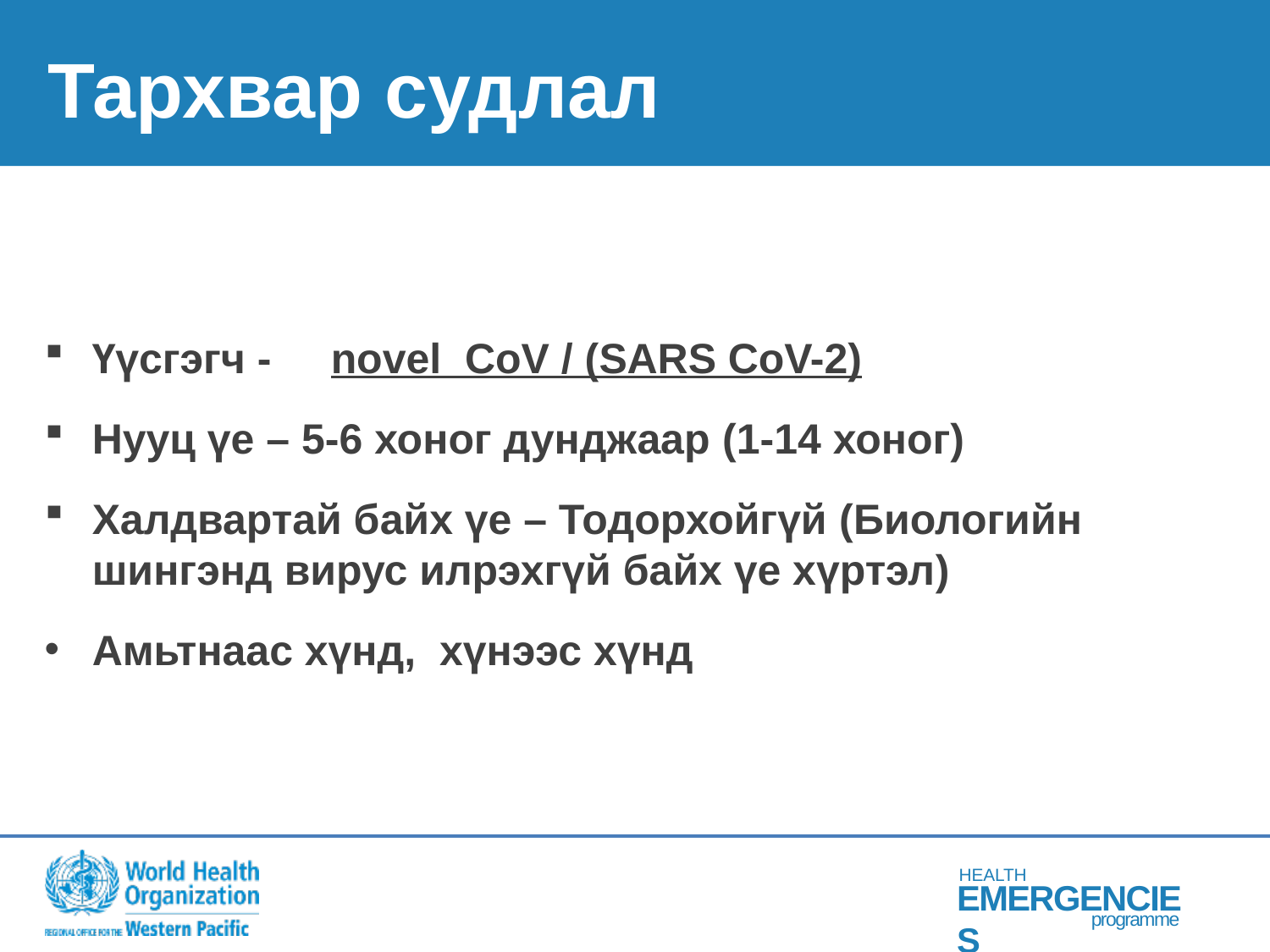

# Тархвар судлал
Үүсгэгч -     novel  CoV / (SARS CoV-2)
Нууц үе – 5-6 хоног дунджаар (1-14 хоног)
Халдвартай байх үе – Тодорхойгүй (Биологийн шингэнд вирус илрэхгүй байх үе хүртэл)
Амьтнаас хүнд,  хүнээс хүнд